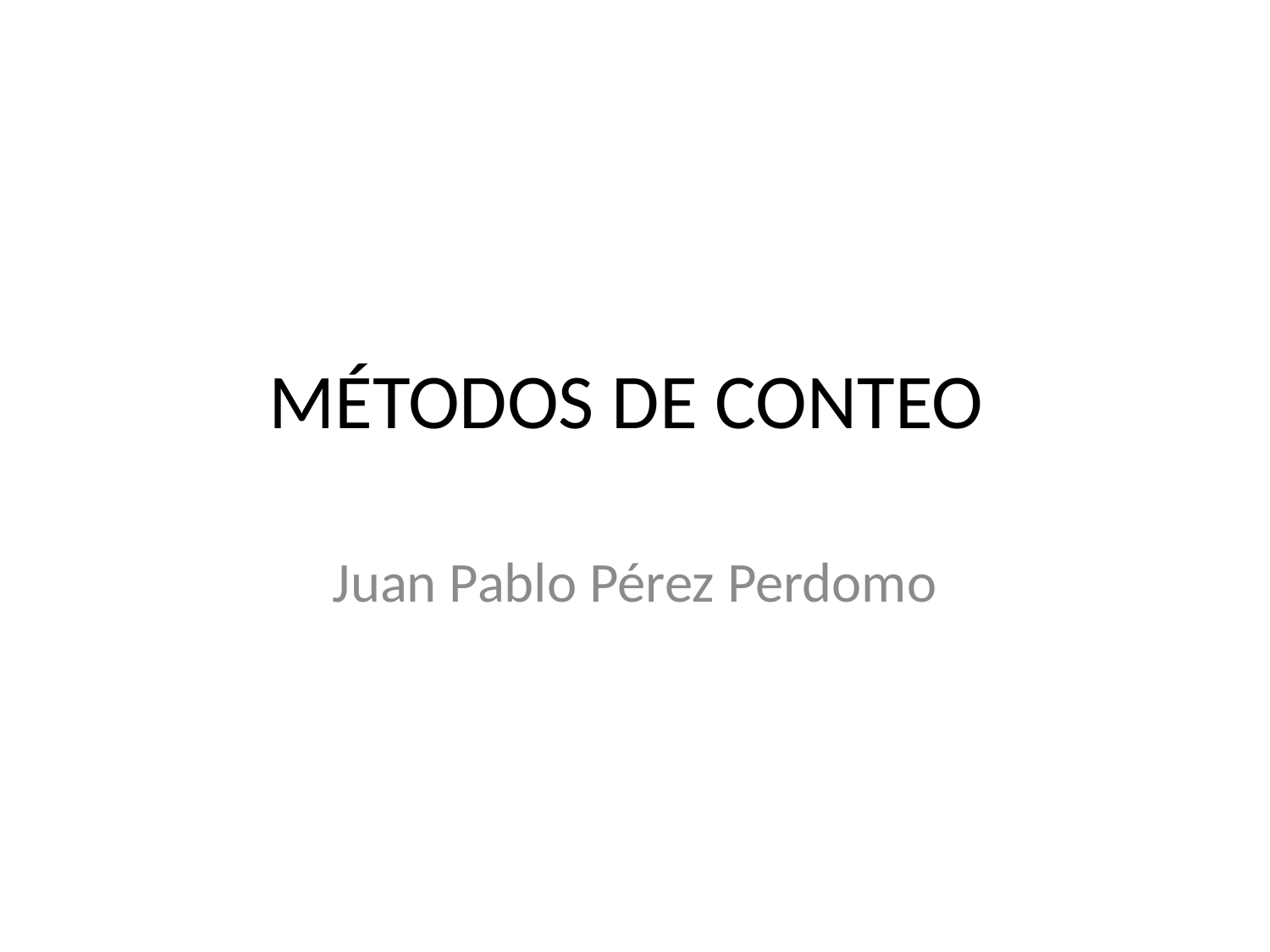

# MÉTODOS DE CONTEO
Juan Pablo Pérez Perdomo